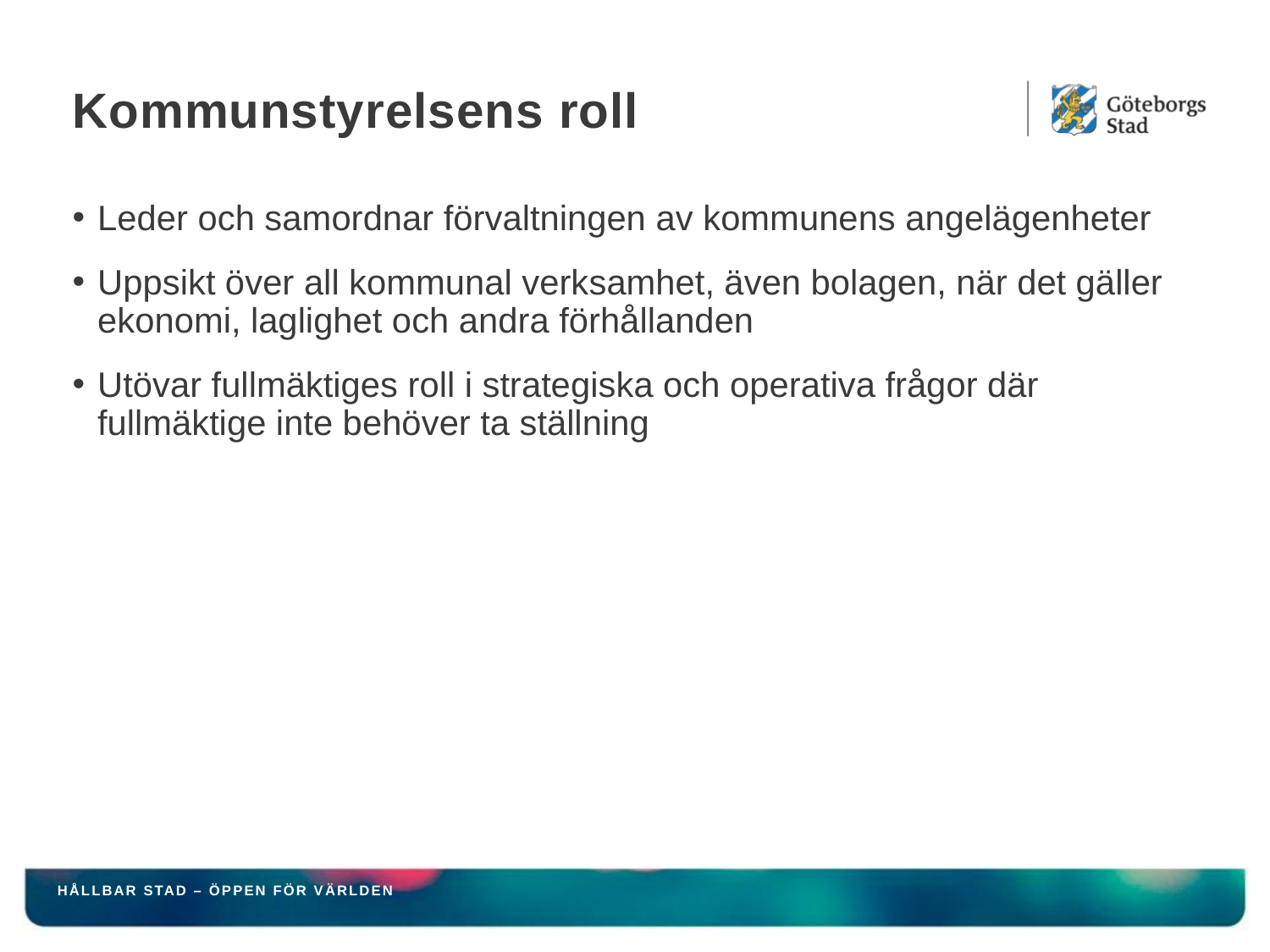

# Kommunstyrelsens roll
Leder och samordnar förvaltningen av kommunens angelägenheter
Uppsikt över all kommunal verksamhet, även bolagen, när det gäller ekonomi, laglighet och andra förhållanden
Utövar fullmäktiges roll i strategiska och operativa frågor där fullmäktige inte behöver ta ställning
HÅLLBAR STAD – ÖPPEN FÖR VÄRLDEN